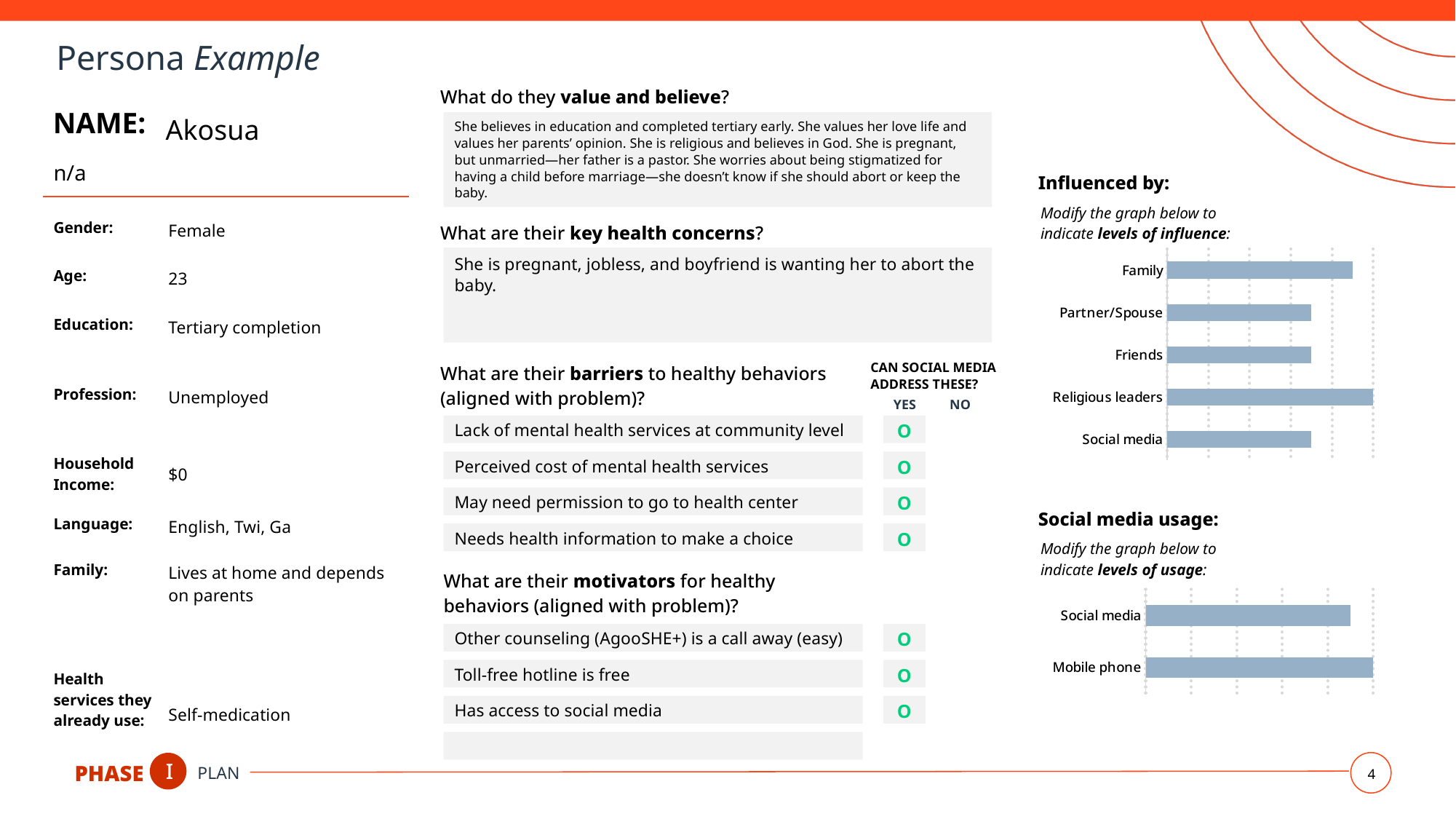

# Persona Example
Akosua
She believes in education and completed tertiary early. She values her love life and values her parents’ opinion. She is religious and believes in God. She is pregnant, but unmarried—her father is a pastor. She worries about being stigmatized for having a child before marriage—she doesn’t know if she should abort or keep the baby.
n/a
Female

### Chart

| Category | Level of influence |
|---|---|
| Family | 4.5 |
| Partner/Spouse | 3.5 |
| Friends | 3.5 |
| Religious leaders | 5.0 |
| Social media | 3.5 |
She is pregnant, jobless, and boyfriend is wanting her to abort the baby.
23
Tertiary completion
Unemployed
Lack of mental health services at community level
O

$0
Perceived cost of mental health services
O

May need permission to go to health center
O

English, Twi, Ga
Needs health information to make a choice
O

Lives at home and depends on parents

### Chart

| Category | Level of use |
|---|---|
| Social media | 4.5 |
| Mobile phone | 5.0 |
Other counseling (AgooSHE+) is a call away (easy)
O

Toll-free hotline is free
O

Self-medication
Has access to social media
O